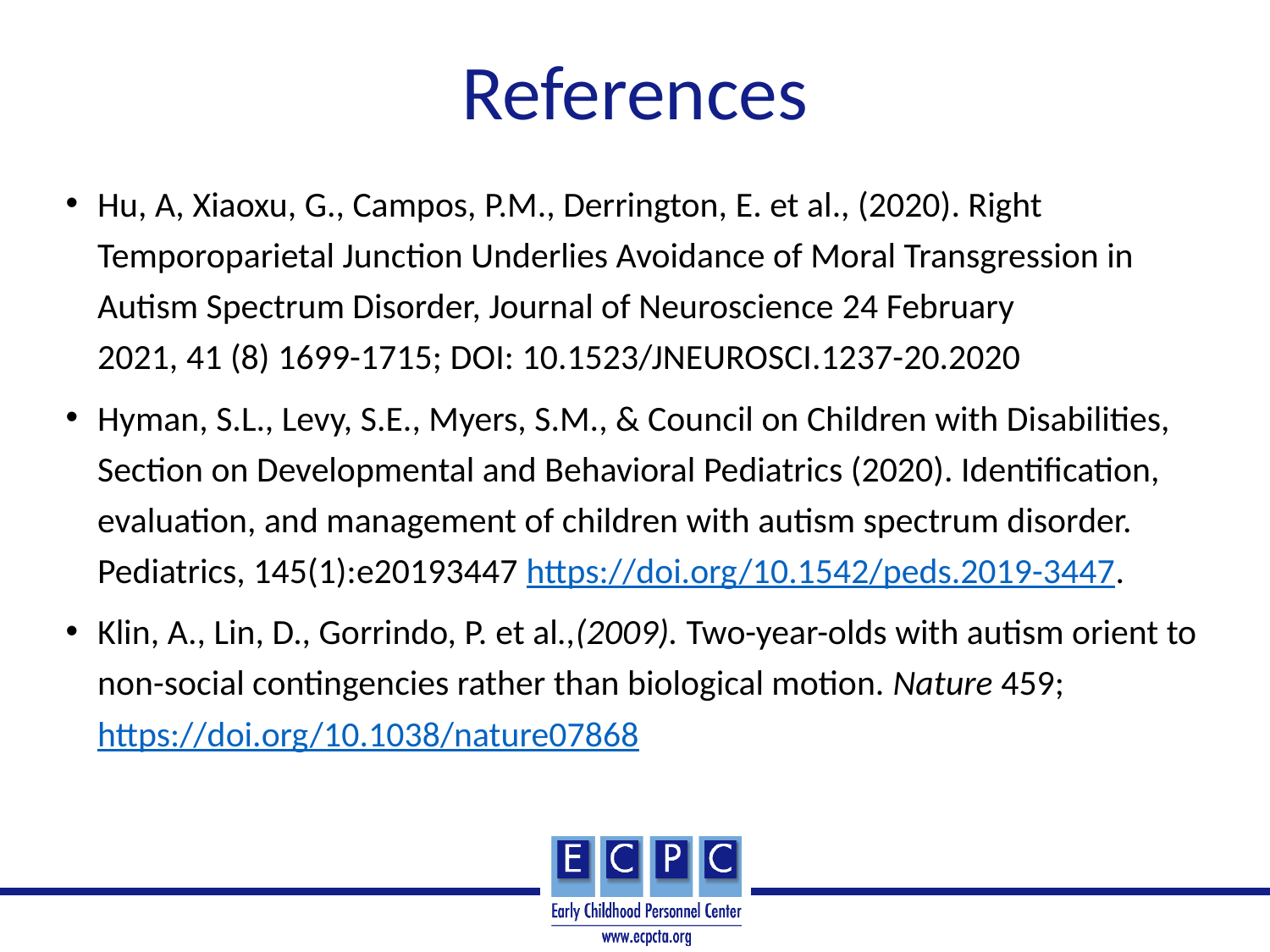

# References
Hu, A, Xiaoxu, G., Campos, P.M., Derrington, E. et al., (2020). Right Temporoparietal Junction Underlies Avoidance of Moral Transgression in Autism Spectrum Disorder, Journal of Neuroscience 24 February 2021, 41 (8) 1699-1715; DOI: 10.1523/JNEUROSCI.1237-20.2020
Hyman, S.L., Levy, S.E., Myers, S.M., & Council on Children with Disabilities, Section on Developmental and Behavioral Pediatrics (2020). Identification, evaluation, and management of children with autism spectrum disorder. Pediatrics, 145(1):e20193447 https://doi.org/10.1542/peds.2019-3447.
Klin, A., Lin, D., Gorrindo, P. et al.,(2009). Two-year-olds with autism orient to non-social contingencies rather than biological motion. Nature 459; https://doi.org/10.1038/nature07868